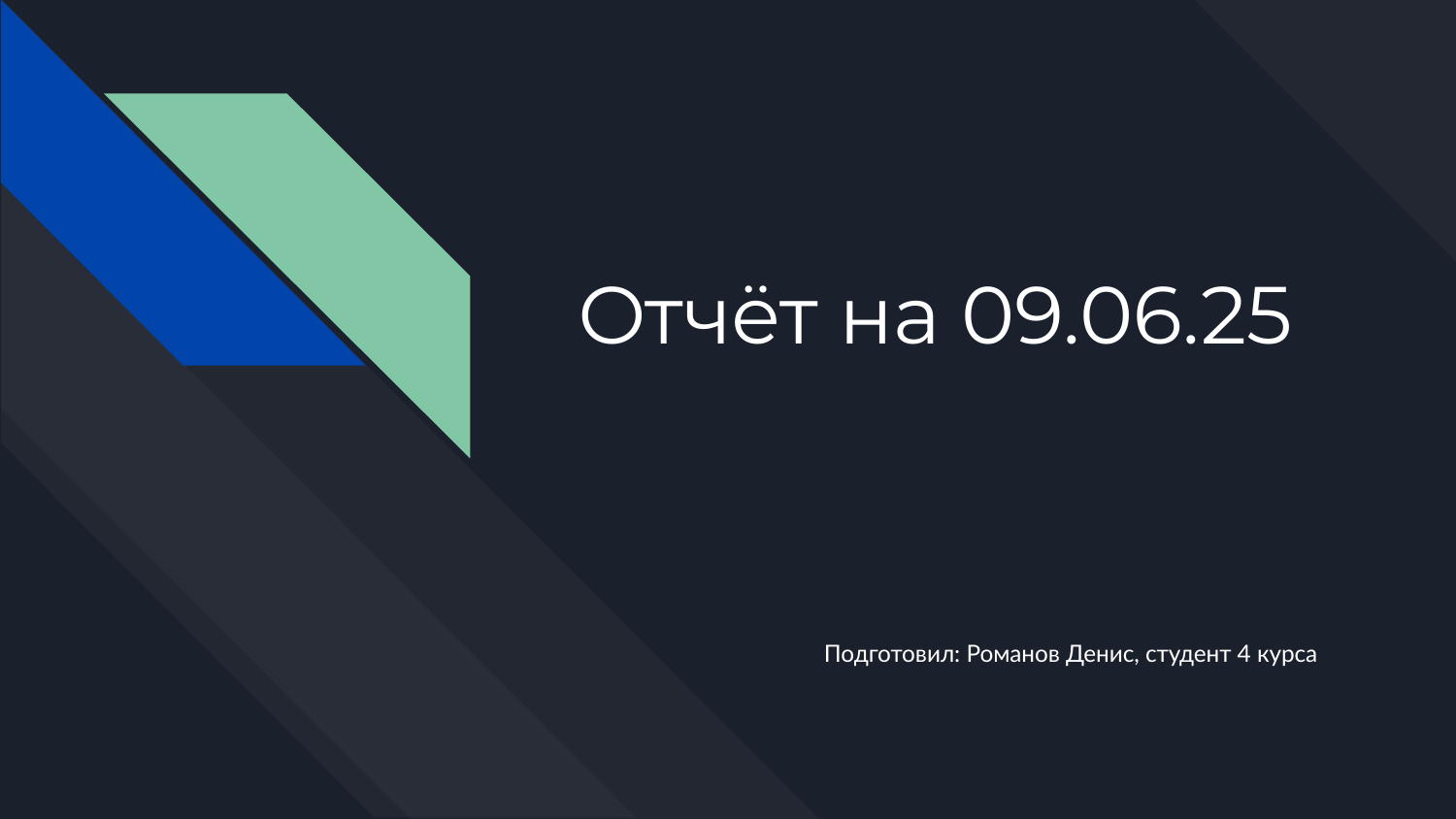

# Отчёт на 09.06.25
Подготовил: Романов Денис, студент 4 курса